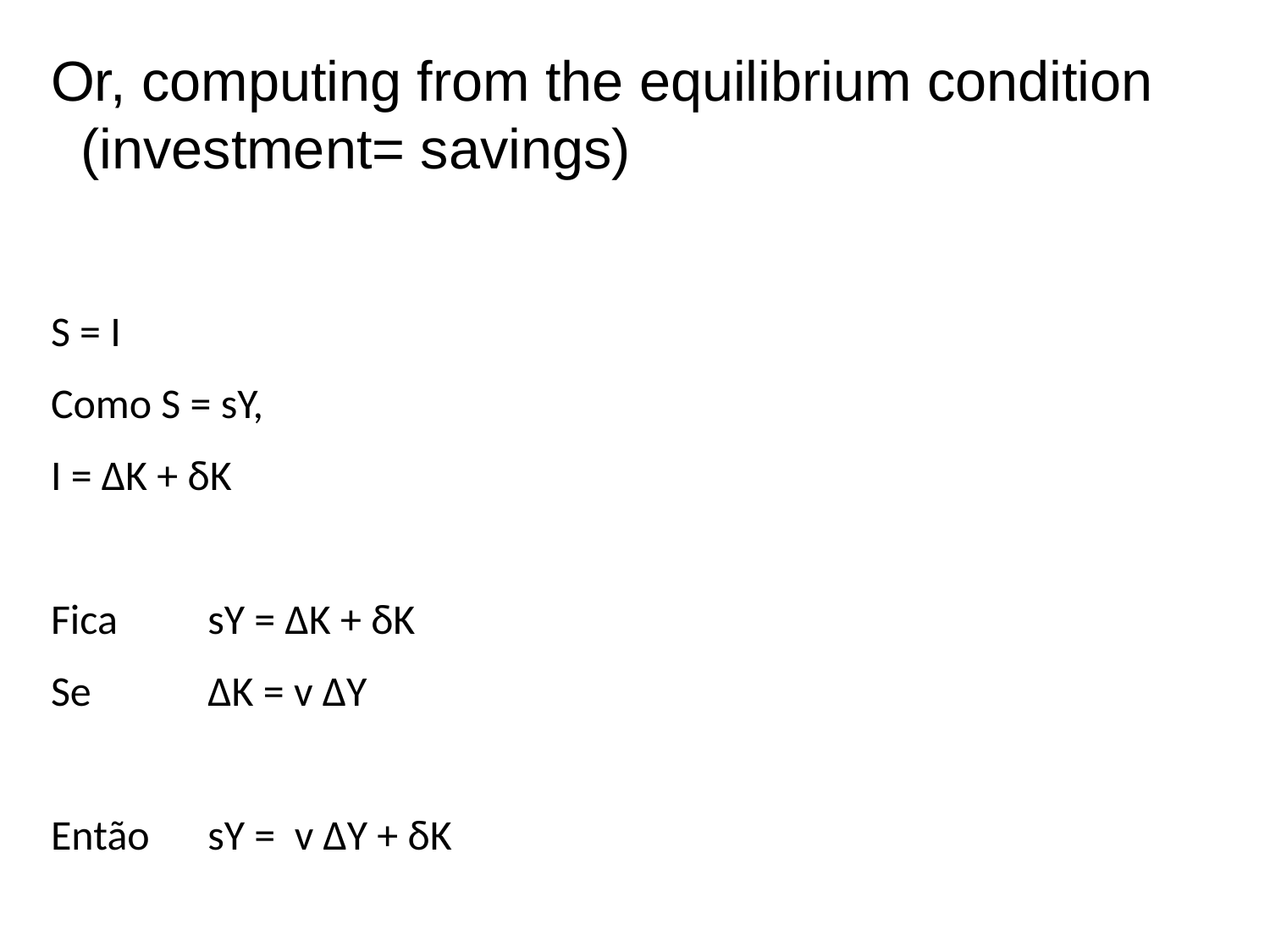

Or, computing from the equilibrium condition (investment= savings)

S = I
Como S = sY,
I = ΔK + δK

Fica 	sY = ΔK + δK
Se 	ΔK = v ΔY

Então 	sY =  v ΔY + δK

Logo 	  v ΔY = sY - δK
Dividindo ambos os termos por Y e por v, fica

 ΔY/Y = g = s/v - δ